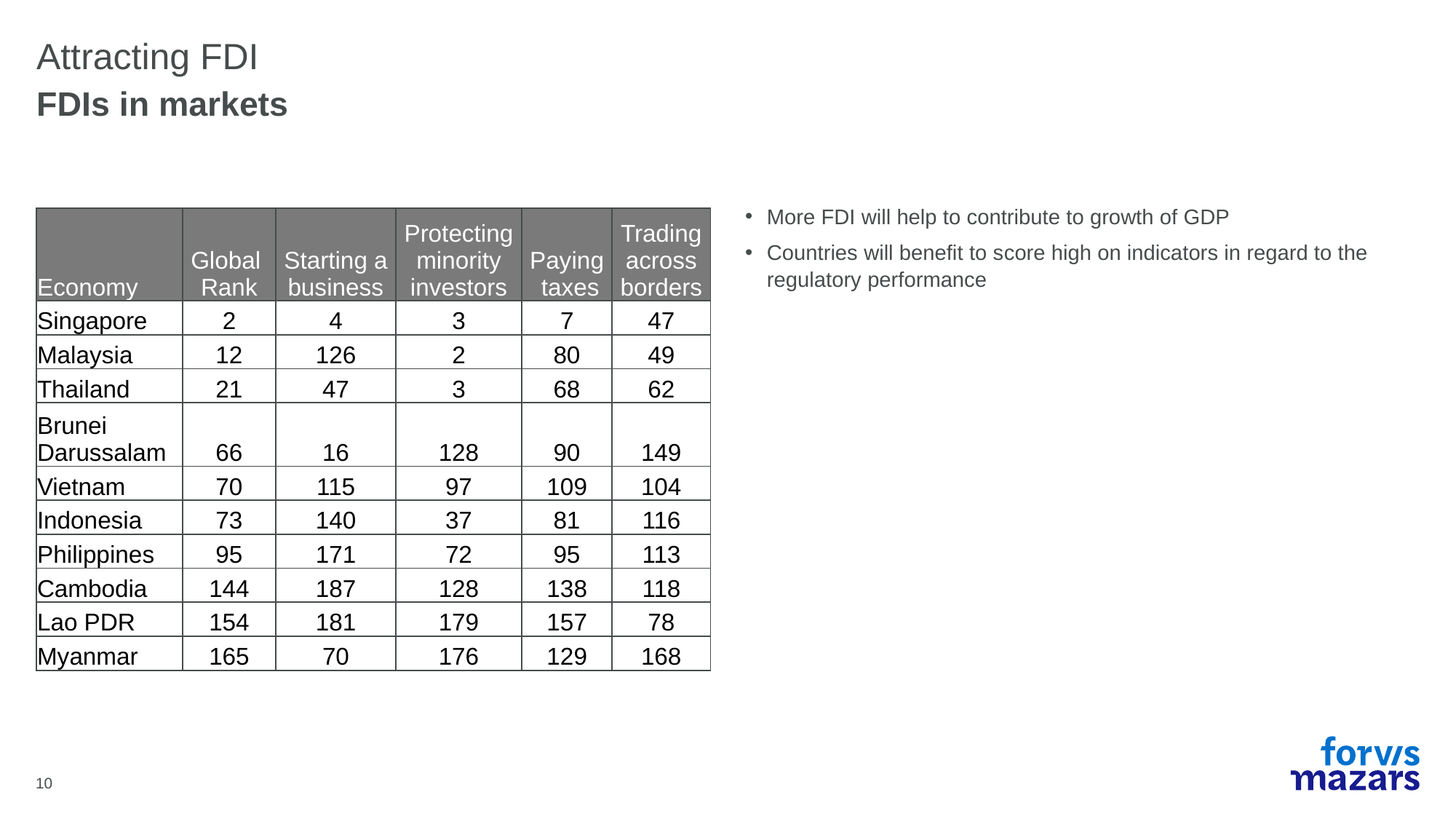

# Attracting FDI
FDIs in markets

More FDI will help to contribute to growth of GDP
Countries will benefit to score high on indicators in regard to the regulatory performance

| Economy | Global Rank | Starting a business | Protecting minority investors | Paying taxes | Trading across borders |
| --- | --- | --- | --- | --- | --- |
| Singapore | 2 | 4 | 3 | 7 | 47 |
| Malaysia | 12 | 126 | 2 | 80 | 49 |
| Thailand | 21 | 47 | 3 | 68 | 62 |
| Brunei Darussalam | 66 | 16 | 128 | 90 | 149 |
| Vietnam | 70 | 115 | 97 | 109 | 104 |
| Indonesia | 73 | 140 | 37 | 81 | 116 |
| Philippines | 95 | 171 | 72 | 95 | 113 |
| Cambodia | 144 | 187 | 128 | 138 | 118 |
| Lao PDR | 154 | 181 | 179 | 157 | 78 |
| Myanmar | 165 | 70 | 176 | 129 | 168 |
10